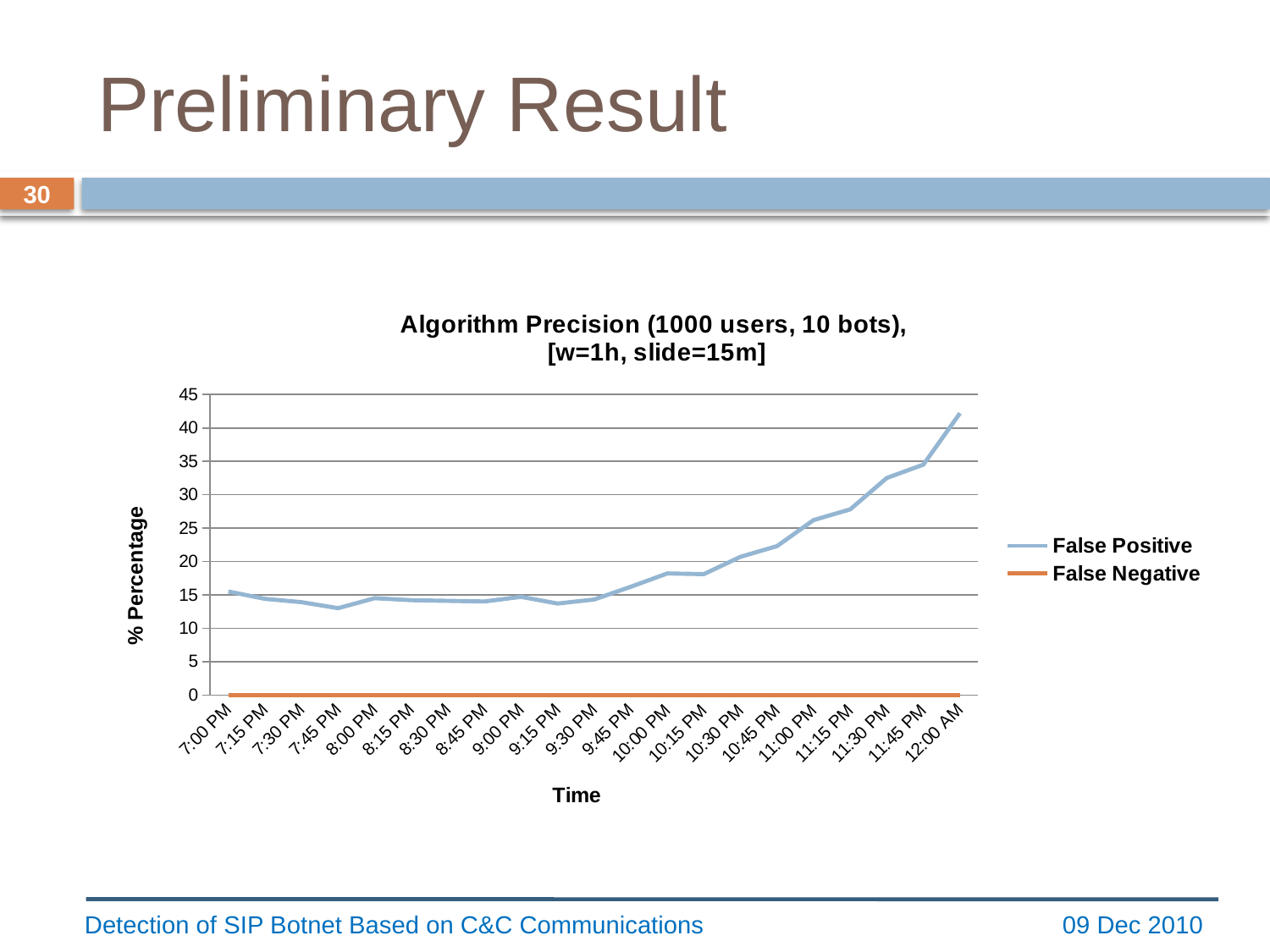

# Preliminary Result
30

### Chart: Algorithm Precision (1000 users, 10 bots),
[w=1h, slide=15m]

| Category |  |  |
|---|---|---|
| 0.79166666666666663 | 15.5 | 0.0 |
| 0.80208333333333337 | 14.4 | 0.0 |
| 0.8125 | 13.9 | 0.0 |
| 0.82291666666666663 | 13.0 | 0.0 |
| 0.83333333333333337 | 14.5 | 0.0 |
| 0.84375 | 14.2 | 0.0 |
| 0.85416666666666663 | 14.1 | 0.0 |
| 0.86458333333333337 | 14.0 | 0.0 |
| 0.875 | 14.7 | 0.0 |
| 0.88541666666666663 | 13.7 | 0.0 |
| 0.89583333333333337 | 14.3 | 0.0 |
| 0.90625 | 16.2 | 0.0 |
| 0.91666666666666663 | 18.2 | 0.0 |
| 0.92708333333333337 | 18.1 | 0.0 |
| 0.9375 | 20.7 | 0.0 |
| 0.94791666666666663 | 22.3 | 0.0 |
| 0.95833333333333337 | 26.2 | 0.0 |
| 0.96875 | 27.8 | 0.0 |
| 0.97916666666666663 | 32.5 | 0.0 |
| 0.98958333333333337 | 34.5 | 0.0 |
| 0 | 42.2 | 0.0 |
Detection of SIP Botnet Based on C&C Communications
09 Dec 2010